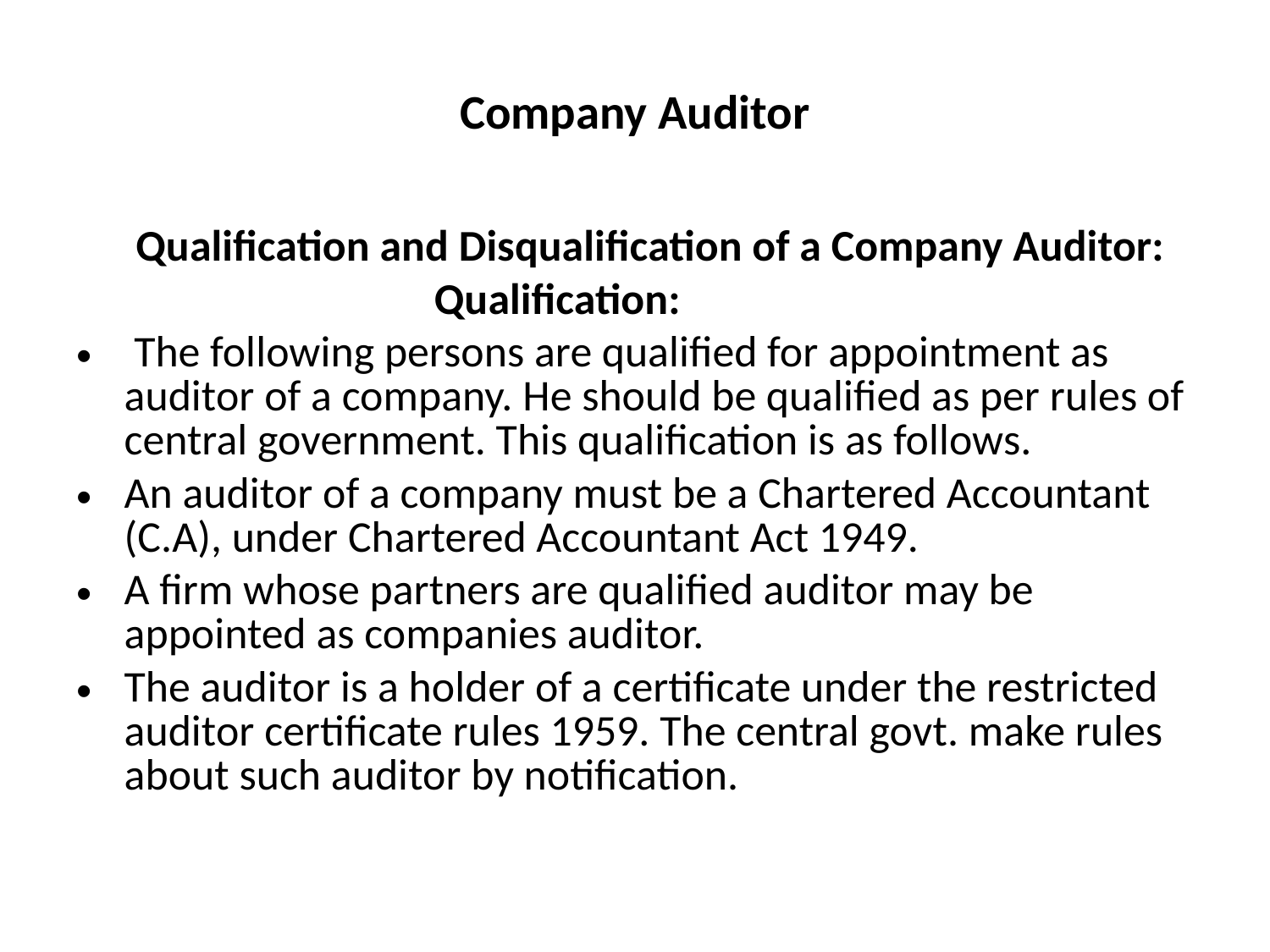

# Company Auditor
      Qualification and Disqualification of a Company Auditor:
                                    Qualification:
 The following persons are qualified for appointment as auditor of a company. He should be qualified as per rules of central government. This qualification is as follows.
An auditor of a company must be a Chartered Accountant (C.A), under Chartered Accountant Act 1949.
A firm whose partners are qualified auditor may be appointed as companies auditor.
The auditor is a holder of a certificate under the restricted auditor certificate rules 1959. The central govt. make rules about such auditor by notification.